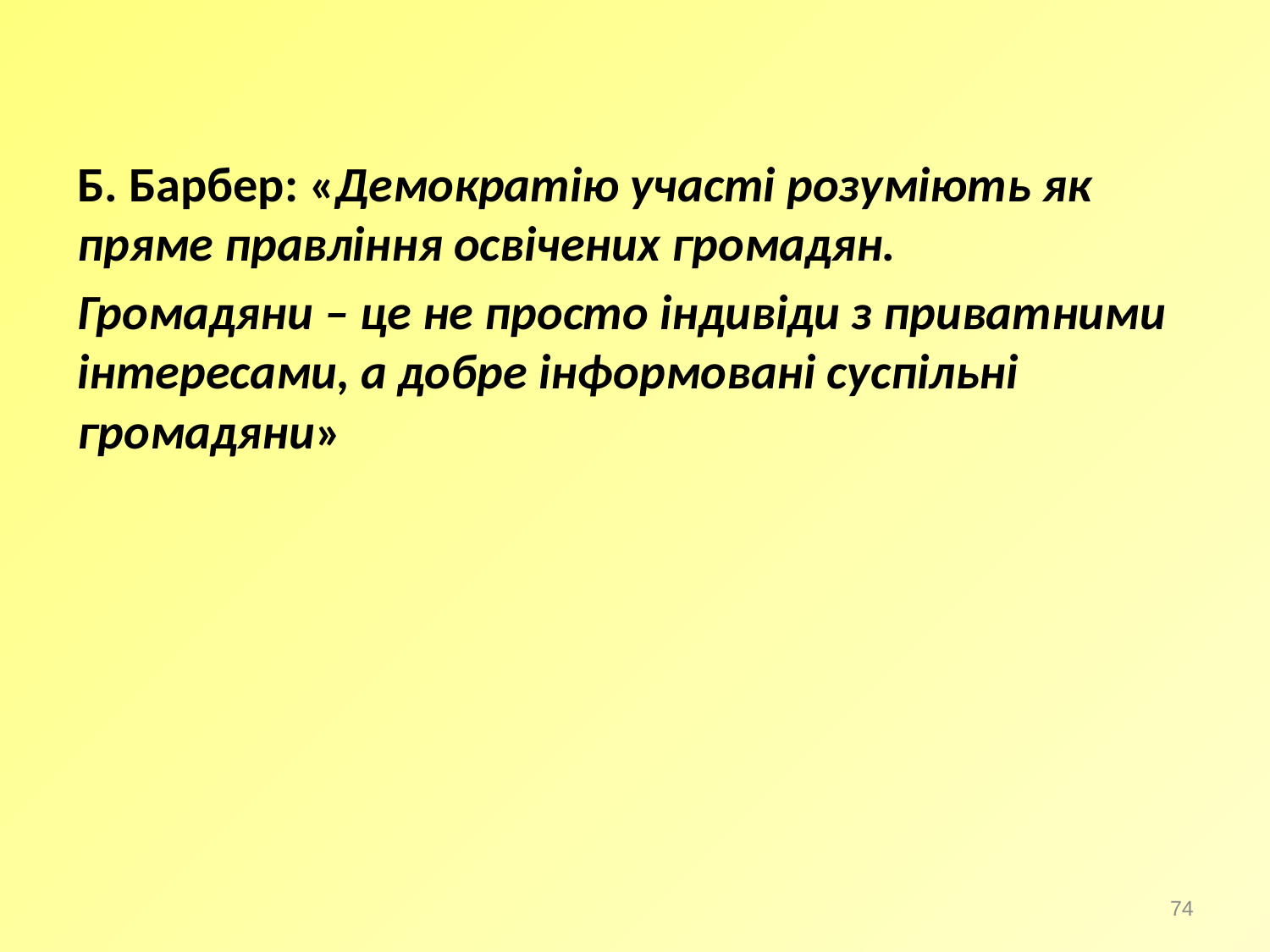

Б. Барбер: «Демократію участі розуміють як пряме правління освічених громадян.
Громадяни – це не просто індивіди з приватними інтересами, а добре інформовані суспільні громадяни»
74